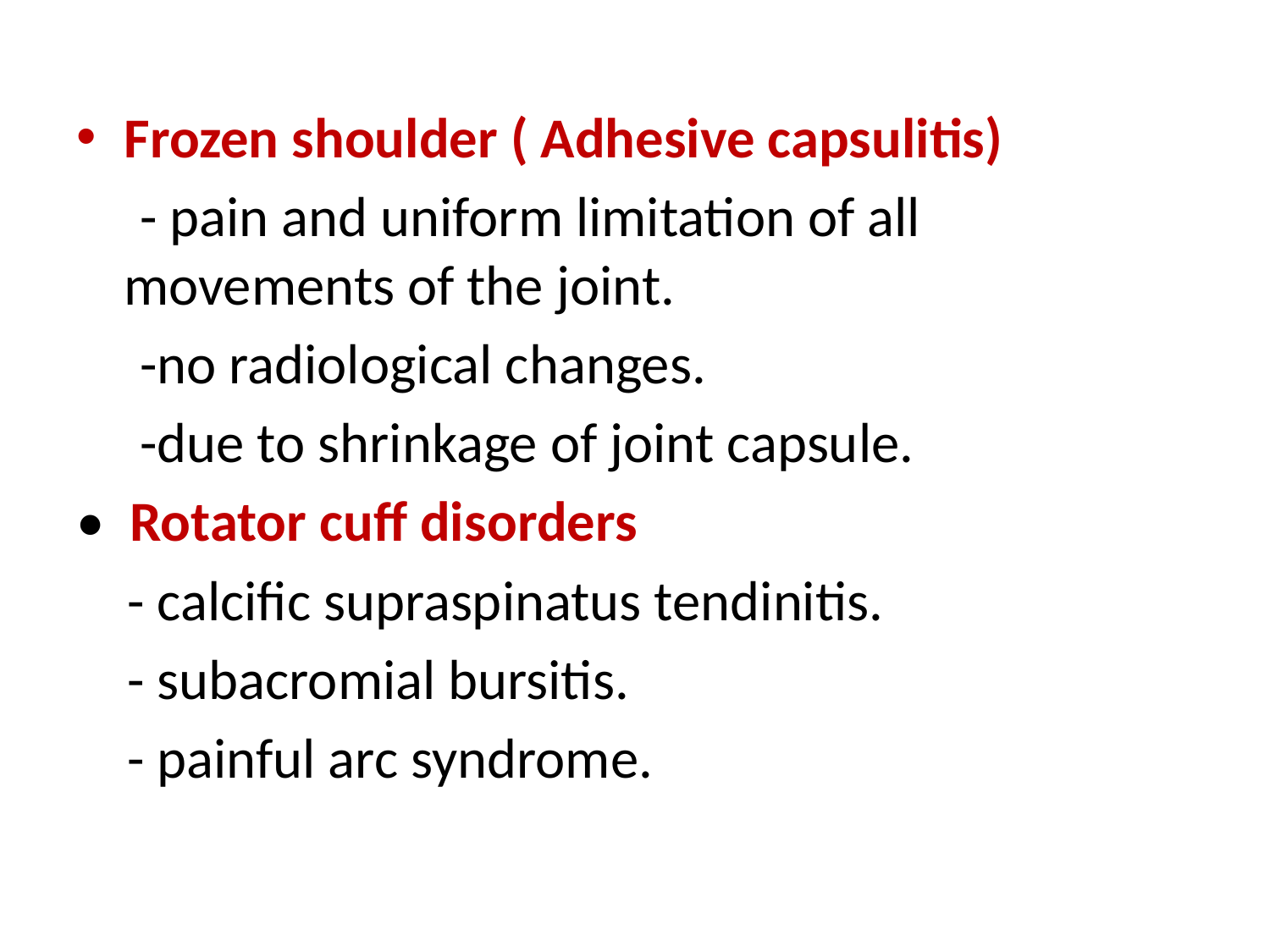

Frozen shoulder ( Adhesive capsulitis)
     - pain and uniform limitation of all        movements of the joint.
     -no radiological changes.
     -due to shrinkage of joint capsule.
•  Rotator cuff disorders
    - calcific supraspinatus tendinitis.
    - subacromial bursitis.
    - painful arc syndrome.